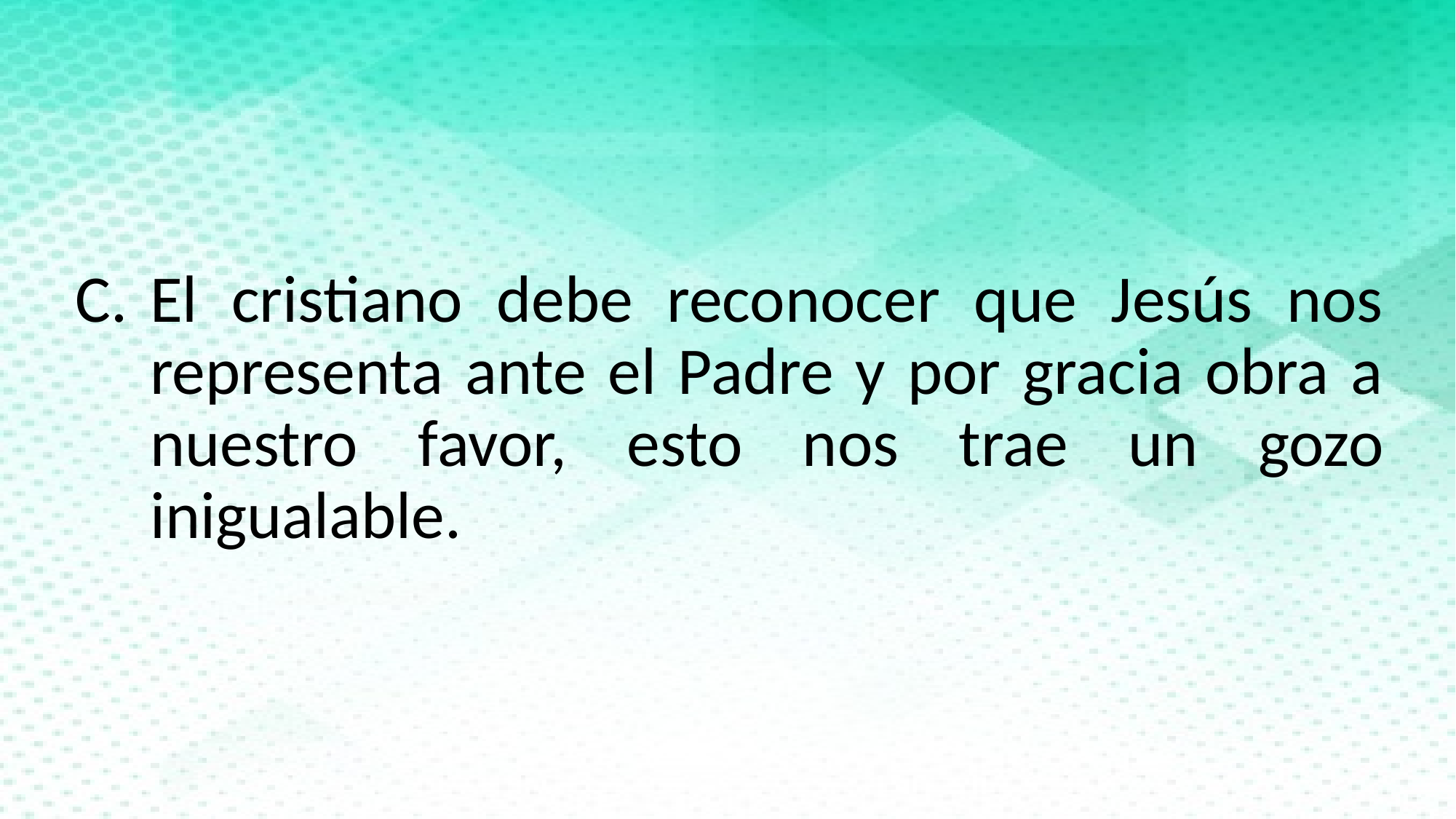

El cristiano debe reconocer que Jesús nos representa ante el Padre y por gracia obra a nuestro favor, esto nos trae un gozo inigualable.